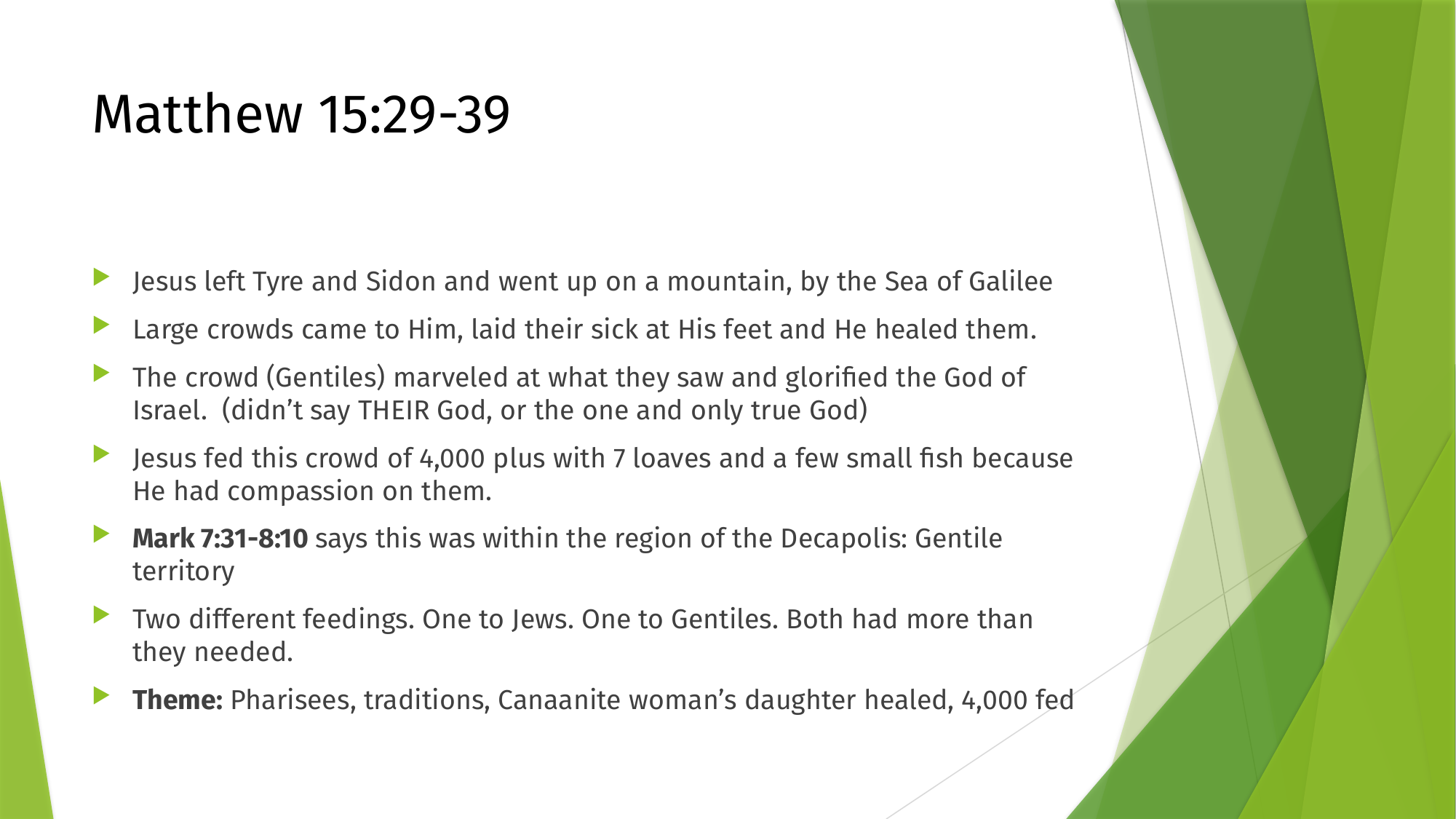

# Matthew 15:29-39
Jesus left Tyre and Sidon and went up on a mountain, by the Sea of Galilee
Large crowds came to Him, laid their sick at His feet and He healed them.
The crowd (Gentiles) marveled at what they saw and glorified the God of Israel.  (didn’t say THEIR God, or the one and only true God)
Jesus fed this crowd of 4,000 plus with 7 loaves and a few small fish because He had compassion on them.
Mark 7:31-8:10 says this was within the region of the Decapolis: Gentile territory
Two different feedings. One to Jews. One to Gentiles. Both had more than they needed.
Theme: Pharisees, traditions, Canaanite woman’s daughter healed, 4,000 fed